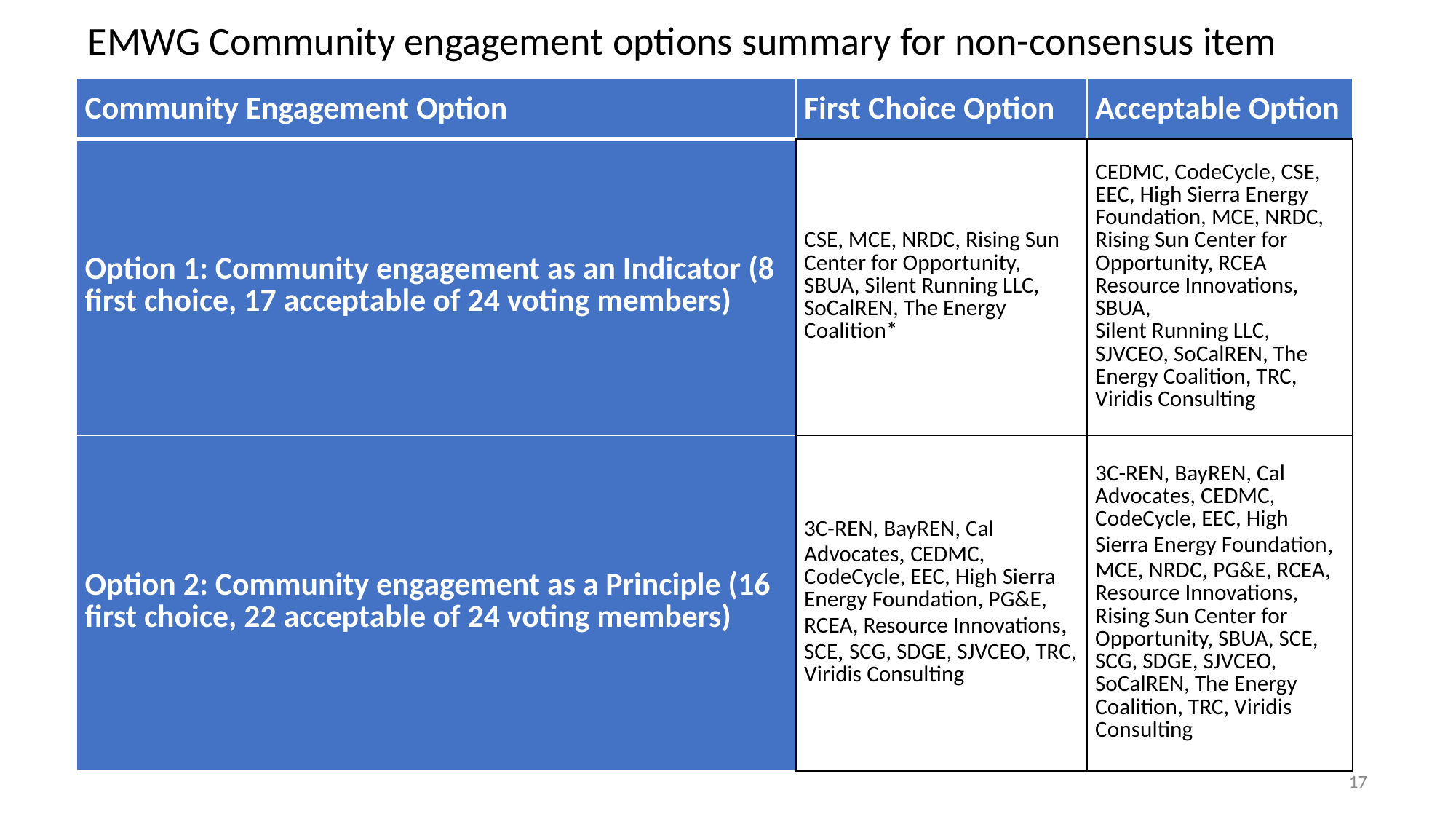

# EMWG Community engagement options summary for non-consensus item
| Community Engagement Option | First Choice Option | Acceptable Option |
| --- | --- | --- |
| Option 1: Community engagement as an Indicator (8 first choice, 17 acceptable of 24 voting members) | CSE, MCE, NRDC, Rising Sun Center for Opportunity, SBUA, Silent Running LLC, SoCalREN, The Energy Coalition\* | CEDMC, CodeCycle, CSE, EEC, High Sierra Energy Foundation, MCE, NRDC, Rising Sun Center for Opportunity, RCEA Resource Innovations, SBUA, Silent Running LLC, SJVCEO, SoCalREN, The Energy Coalition, TRC, Viridis Consulting |
| Option 2: Community engagement as a Principle (16 first choice, 22 acceptable of 24 voting members) | 3C-REN, BayREN, Cal Advocates, CEDMC, CodeCycle, EEC, High Sierra Energy Foundation, PG&E, RCEA, Resource Innovations, SCE, SCG, SDGE, SJVCEO, TRC, Viridis Consulting | 3C-REN, BayREN, Cal Advocates, CEDMC, CodeCycle, EEC, High Sierra Energy Foundation, MCE, NRDC, PG&E, RCEA, Resource Innovations, Rising Sun Center for Opportunity, SBUA, SCE, SCG, SDGE, SJVCEO, SoCalREN, The Energy Coalition, TRC, Viridis Consulting |
17